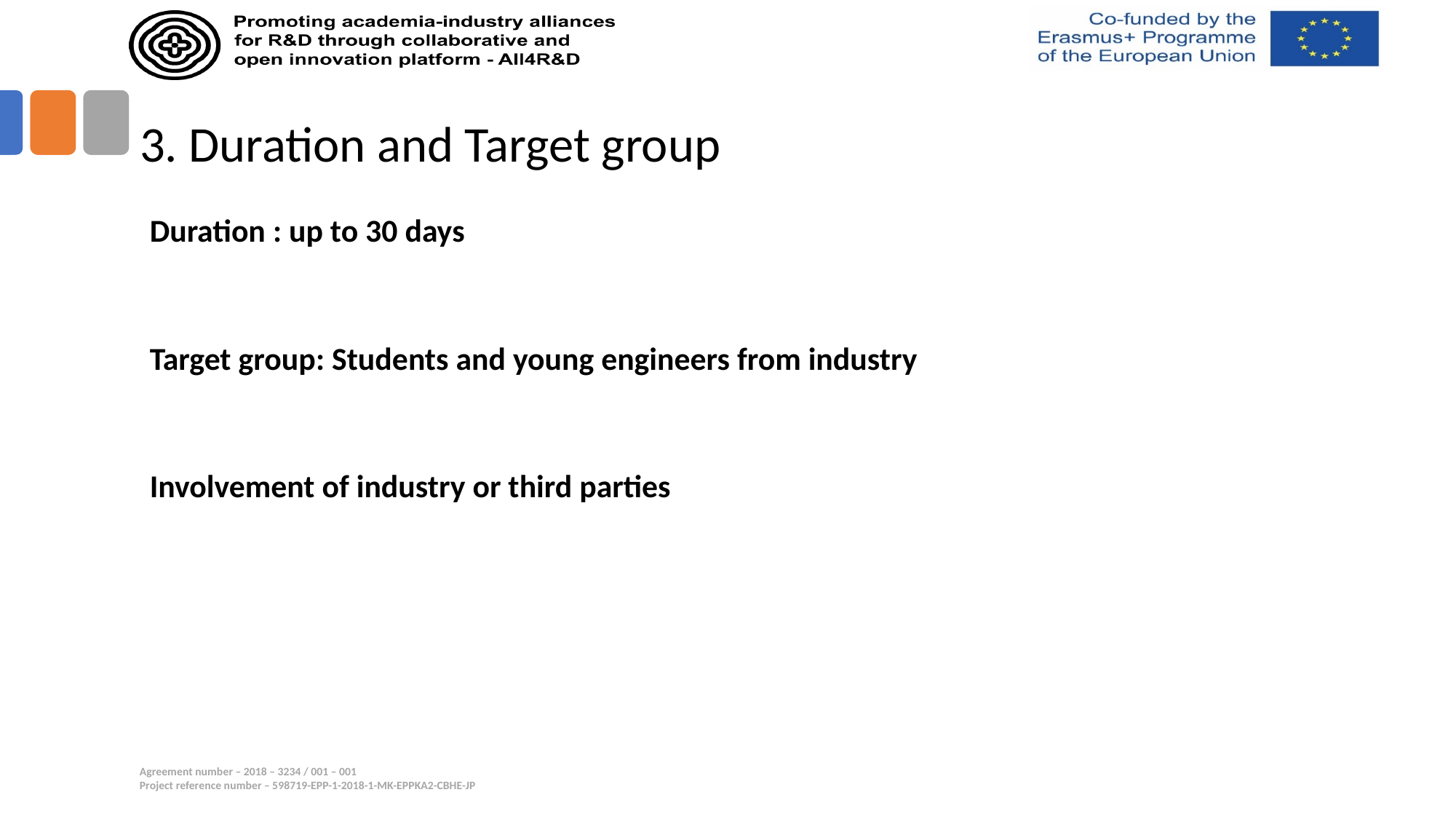

# 3. Duration and Target group
Duration : up to 30 days

Target group: Students and young engineers from industry

Involvement of industry or third parties